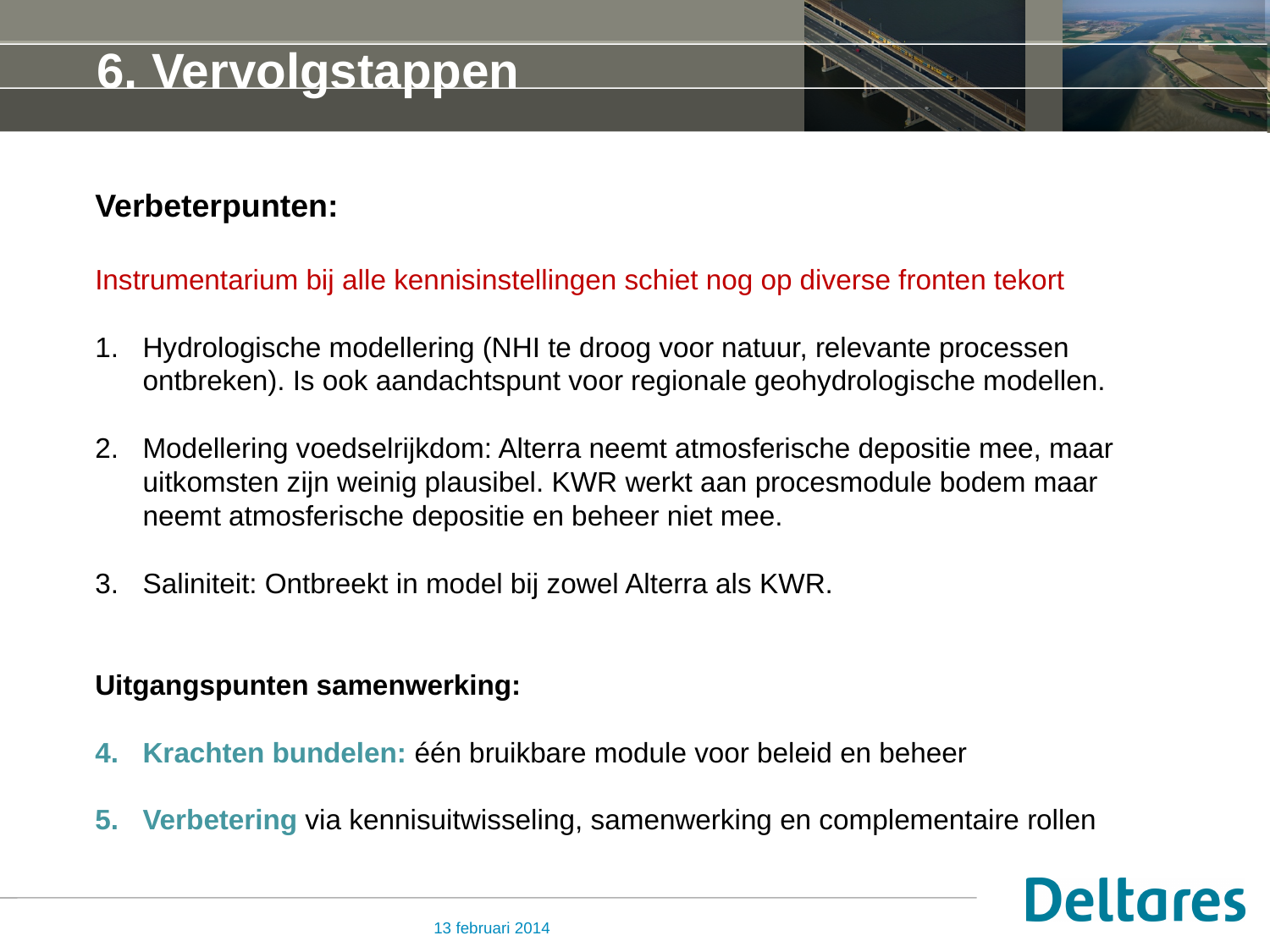

# 6. Vervolgstappen
Verbeterpunten:

Instrumentarium bij alle kennisinstellingen schiet nog op diverse fronten tekort

Hydrologische modellering (NHI te droog voor natuur, relevante processen  ontbreken). Is ook aandachtspunt voor regionale geohydrologische modellen.

Modellering voedselrijkdom: Alterra neemt atmosferische depositie mee, maar uitkomsten zijn weinig plausibel. KWR werkt aan procesmodule bodem maar neemt atmosferische depositie en beheer niet mee.

Saliniteit: Ontbreekt in model bij zowel Alterra als KWR.

Uitgangspunten samenwerking:

Krachten bundelen: één bruikbare module voor beleid en beheer

Verbetering via kennisuitwisseling, samenwerking en complementaire rollen
13 februari 2014